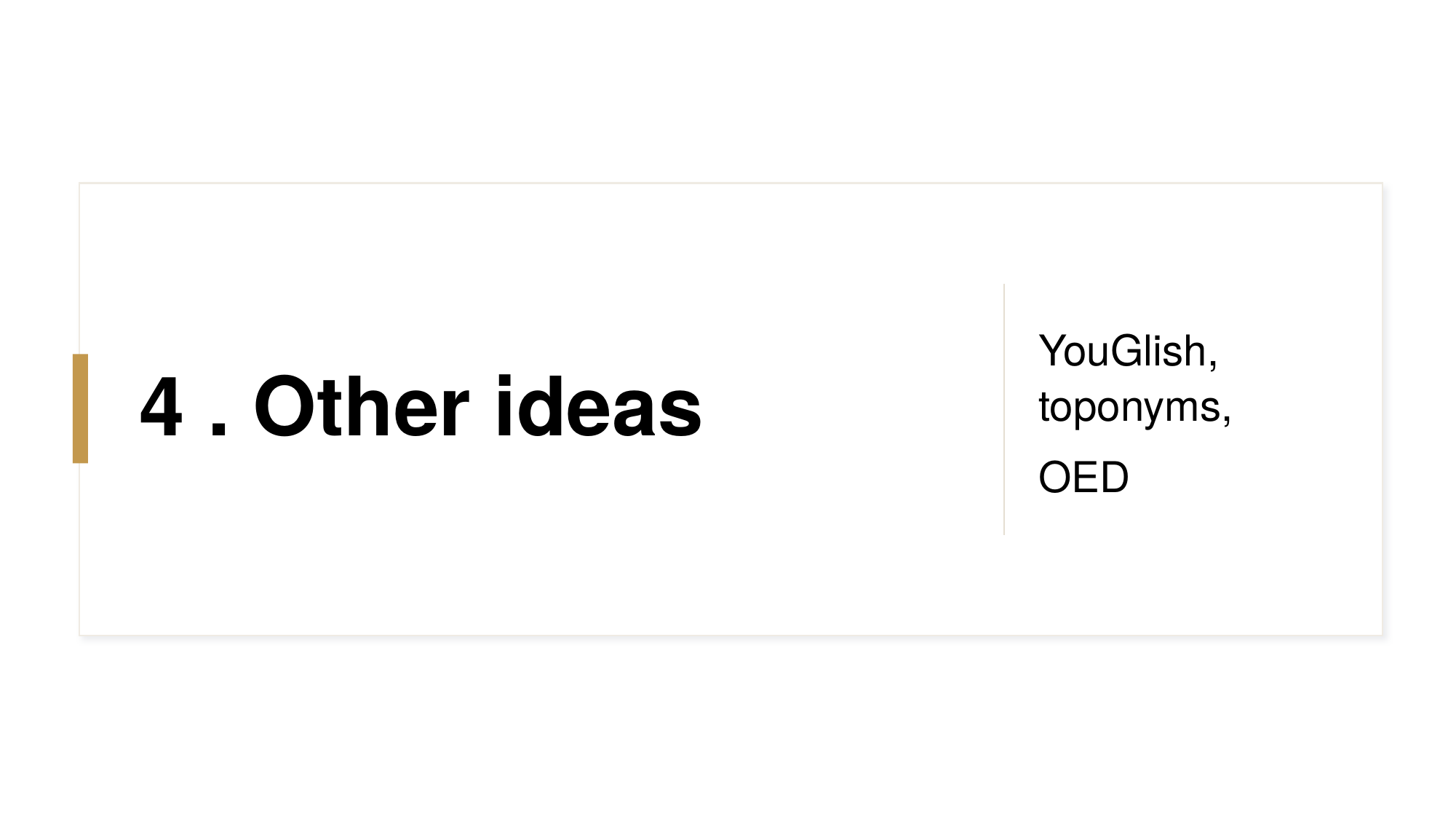

YouGlish, toponyms,
OED
# 4 . Other ideas

26